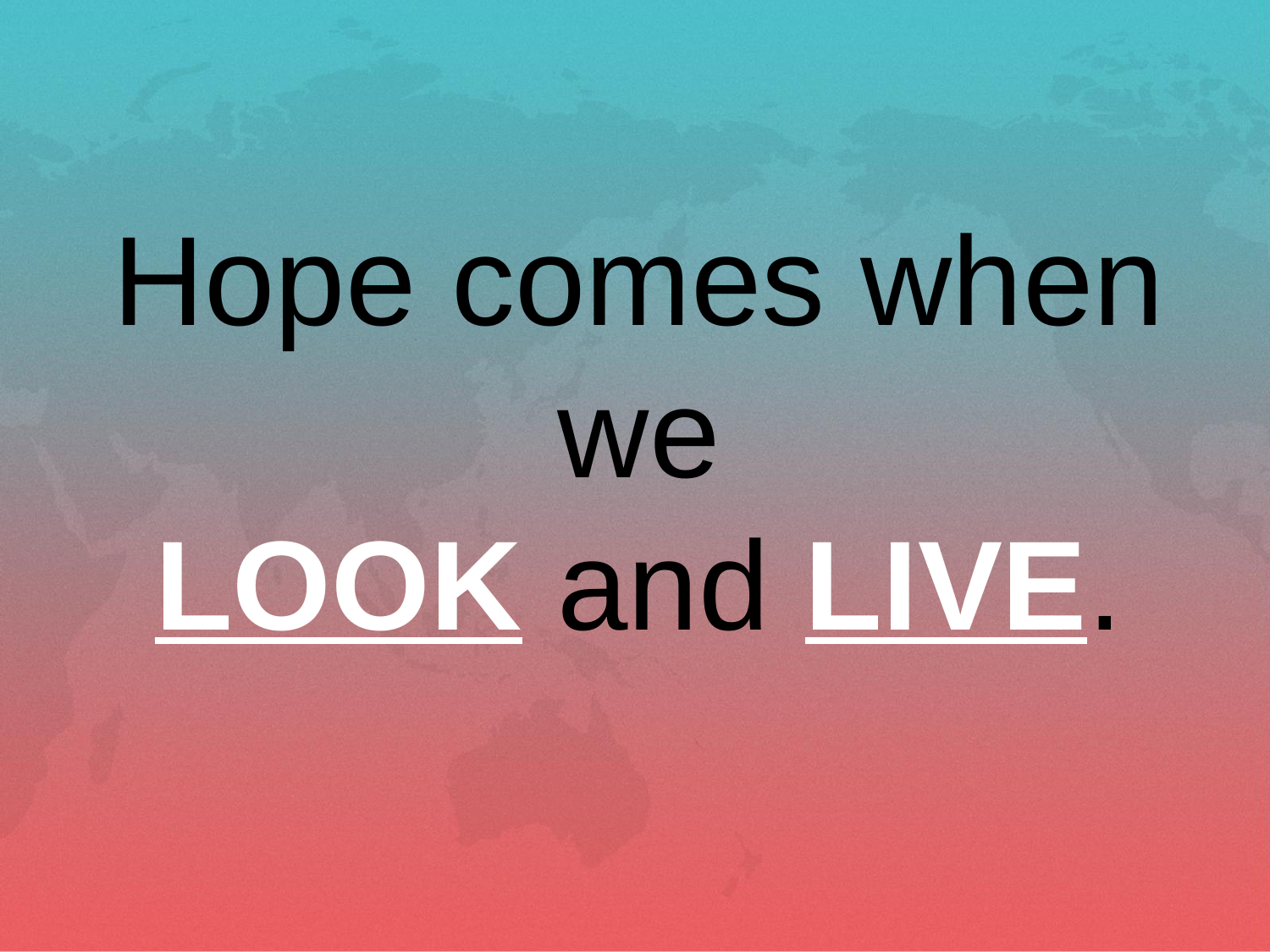

Hope comes when we
LOOK and LIVE.